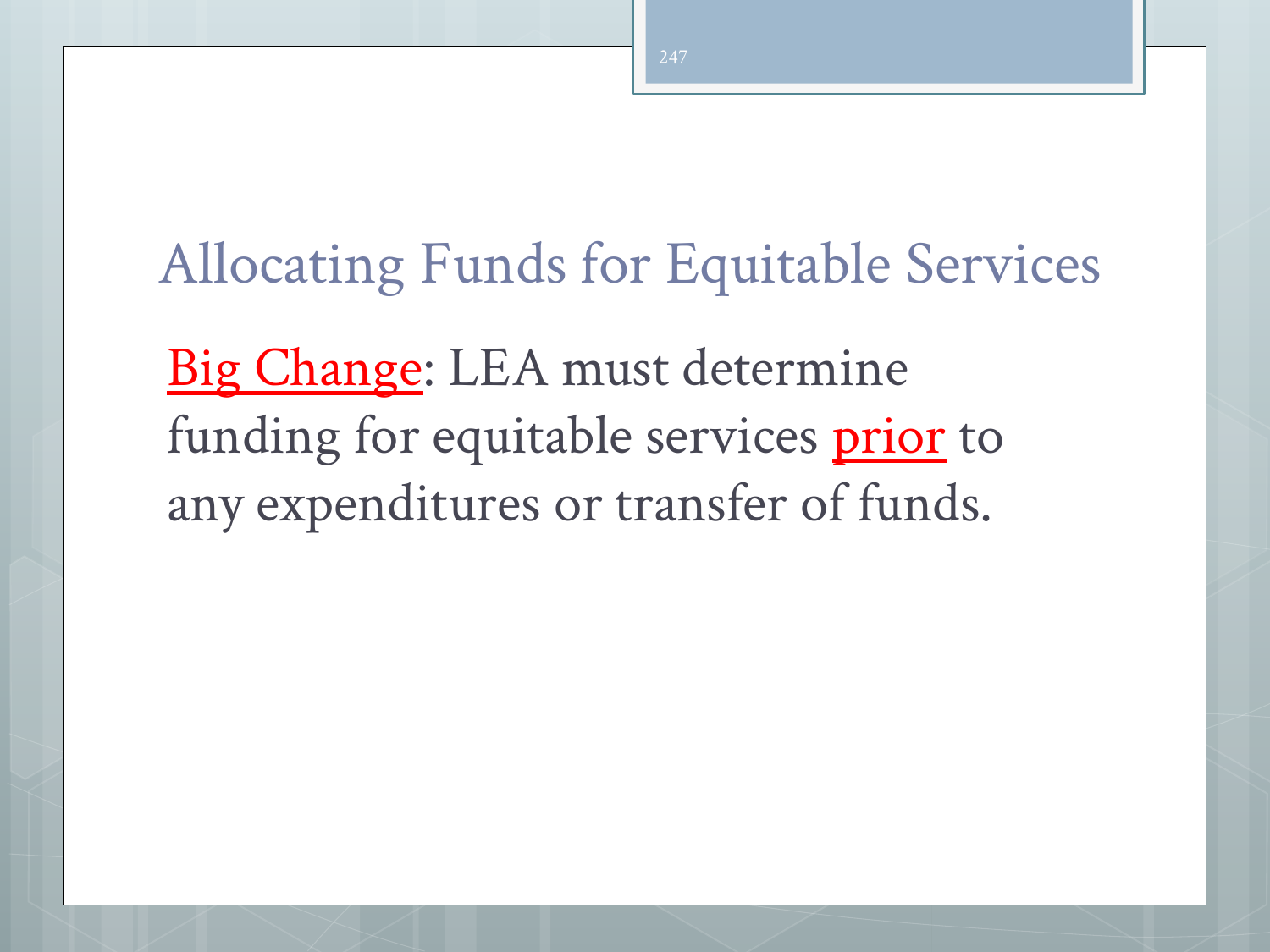

247
# Allocating Funds for Equitable Services
Big Change: LEA must determine funding for equitable services prior to any expenditures or transfer of funds.